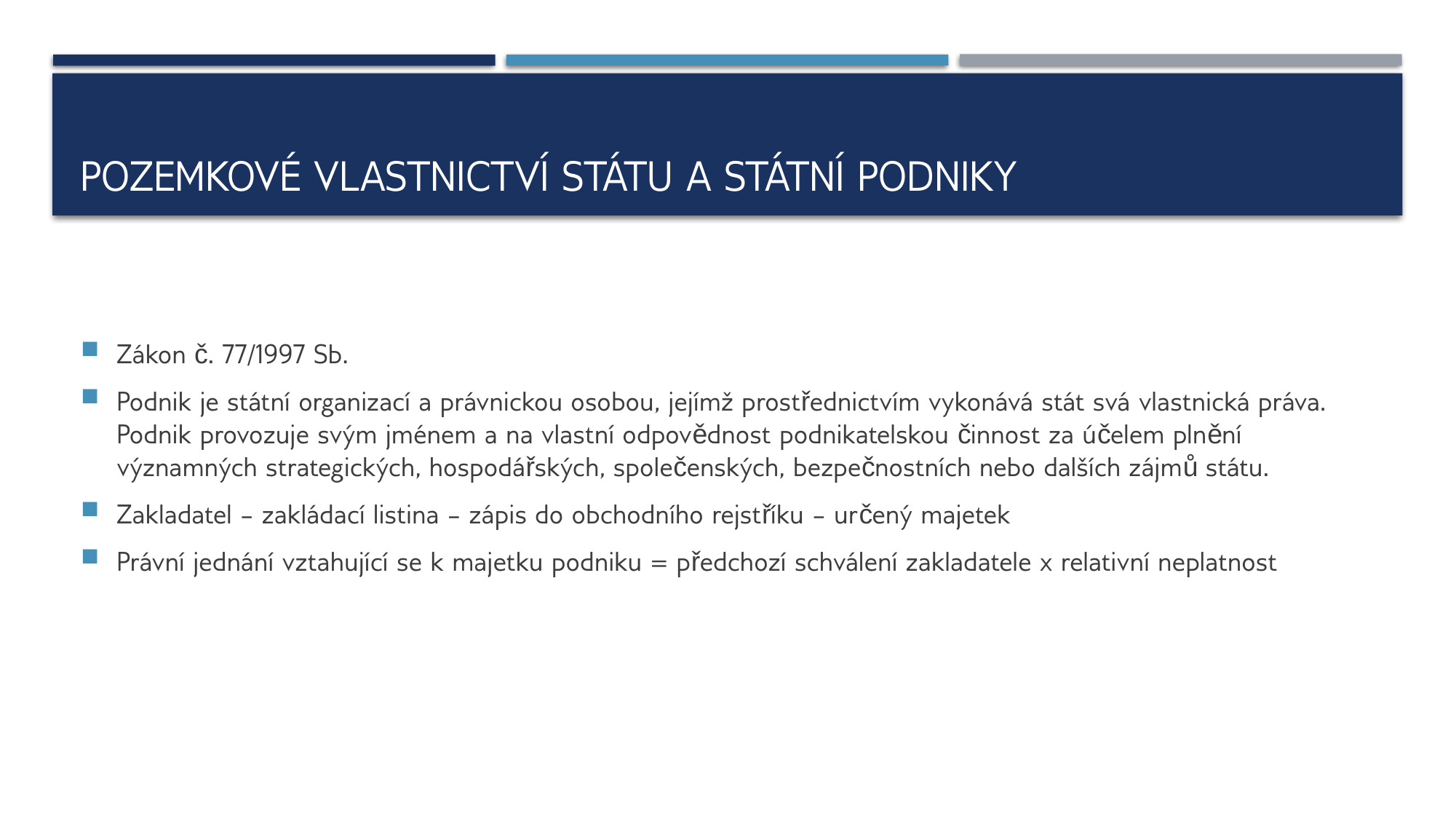

# Pozemkové vlastnictví státu a státní podniky
Zákon č. 77/1997 Sb.
Podnik je státní organizací a právnickou osobou, jejímž prostřednictvím vykonává stát svá vlastnická práva. Podnik provozuje svým jménem a na vlastní odpovědnost podnikatelskou činnost za účelem plnění významných strategických, hospodářských, společenských, bezpečnostních nebo dalších zájmů státu.
Zakladatel – zakládací listina – zápis do obchodního rejstříku – určený majetek
Právní jednání vztahující se k majetku podniku = předchozí schválení zakladatele x relativní neplatnost